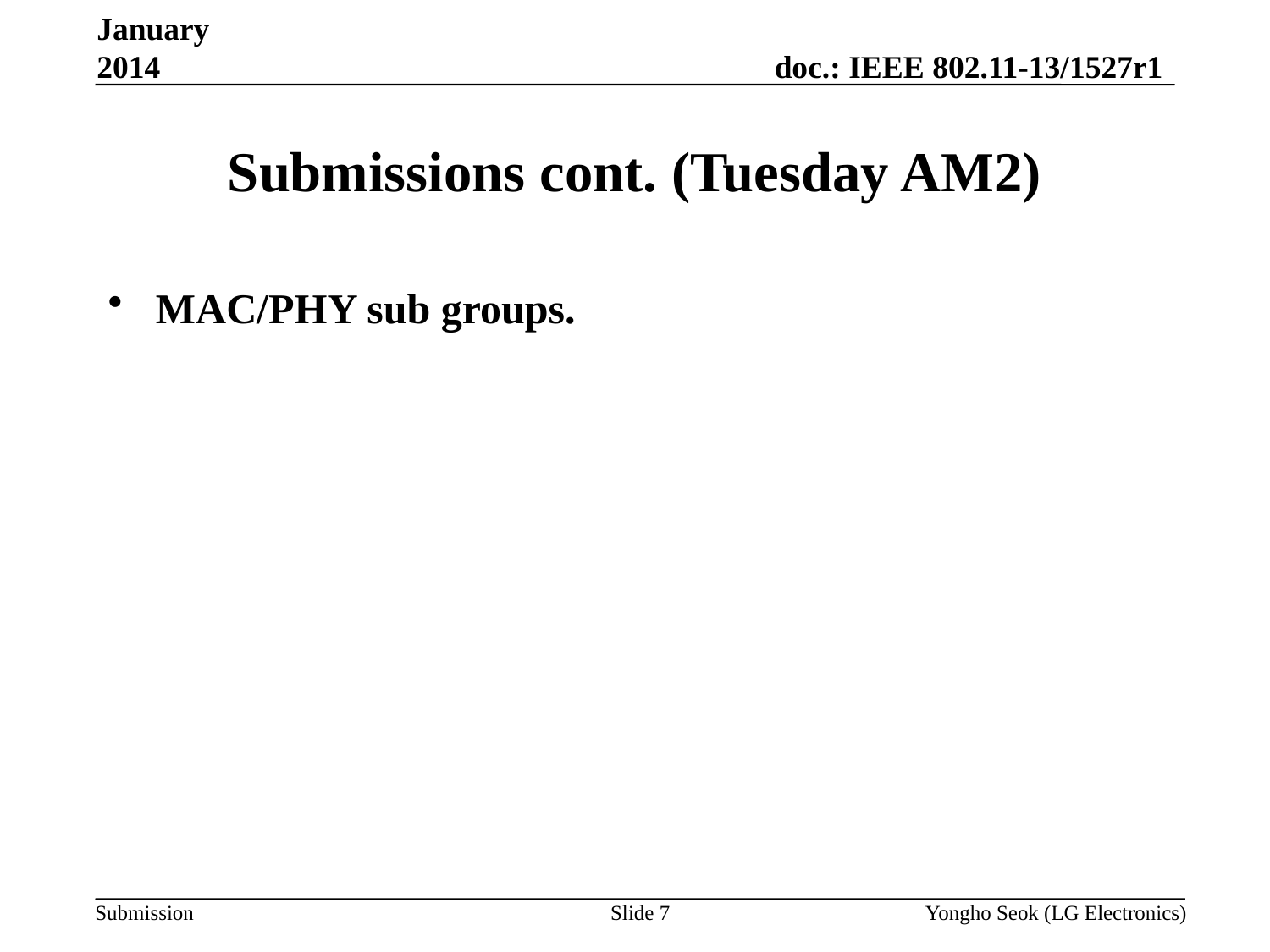

January 2014
# Submissions cont. (Tuesday AM2)
MAC/PHY sub groups.

Slide 7
Yongho Seok (LG Electronics)